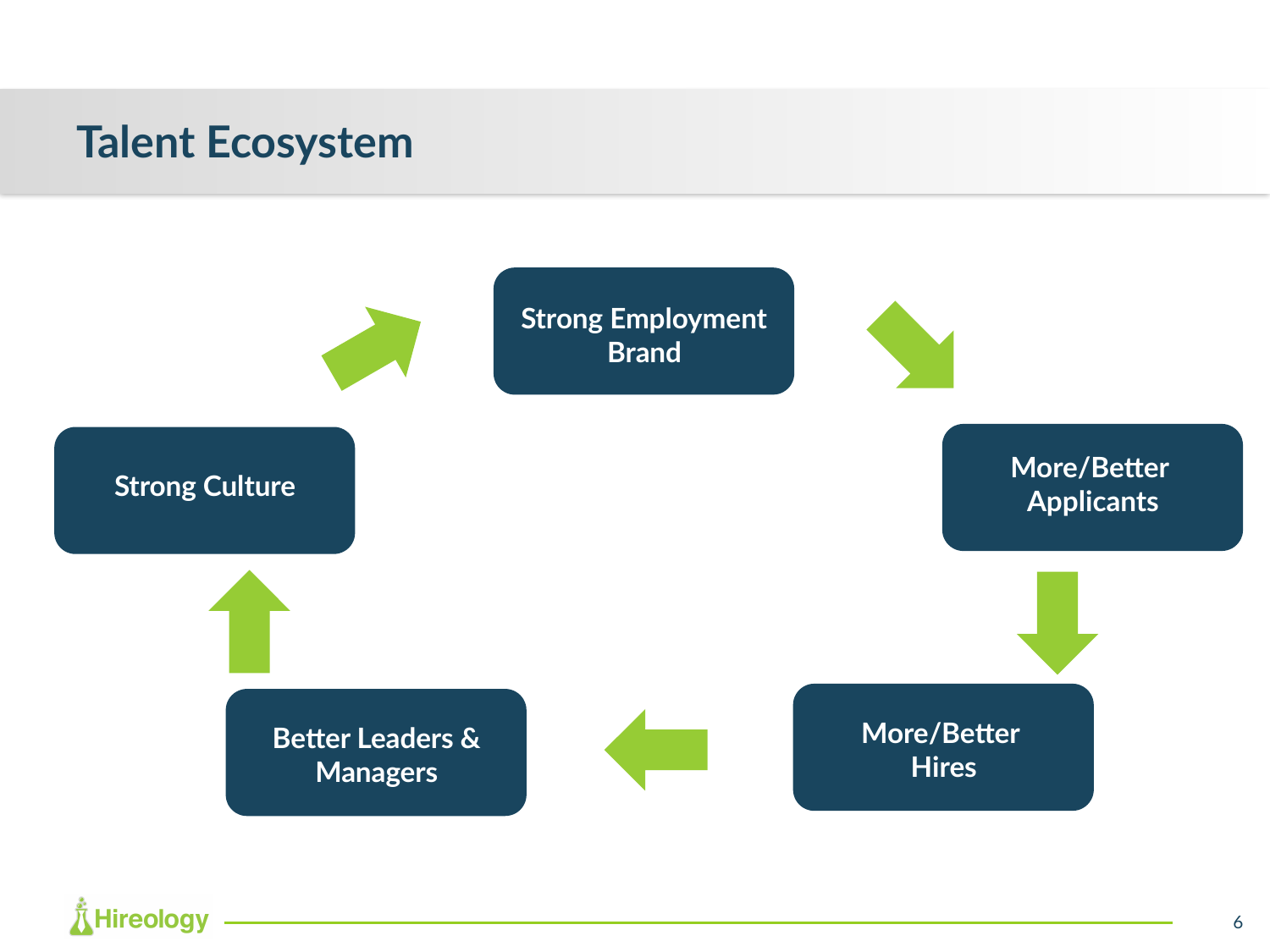

# Talent Ecosystem

Strong Employment Brand

More/Better
Applicants

Strong Culture

More/Better
Hires

Better Leaders & Managers

6